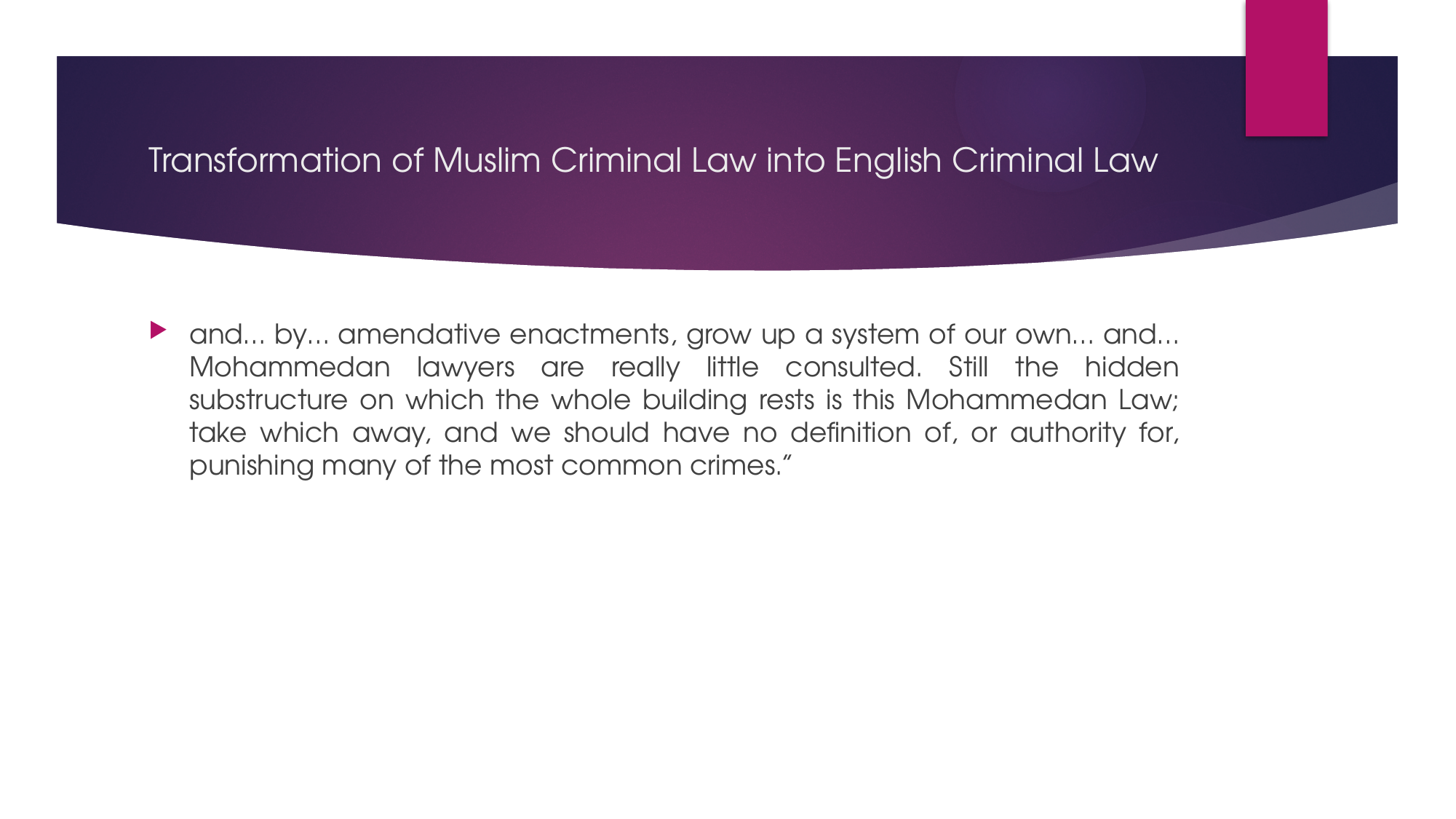

# Transformation of Muslim Criminal Law into English Criminal Law
and… by… amendative enactments, grow up a system of our own… and… Mohammedan lawyers are really little consulted. Still the hidden substructure on which the whole building rests is this Mohammedan Law; take which away, and we should have no definition of, or authority for, punishing many of the most common crimes.”